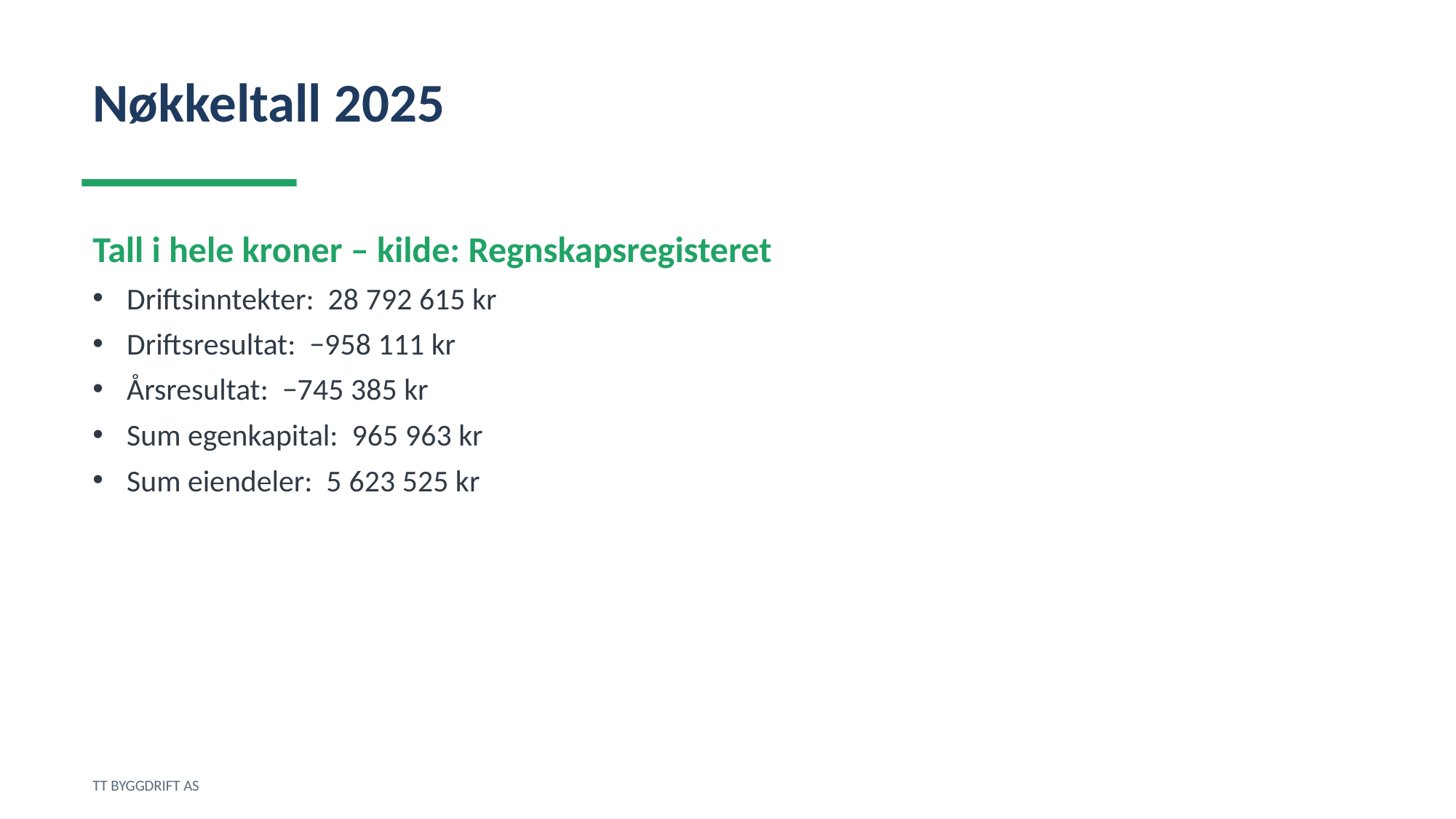

Nøkkeltall 2025

Tall i hele kroner – kilde: Regnskapsregisteret
Driftsinntekter:  28 792 615 kr
Driftsresultat:  −958 111 kr
Årsresultat:  −745 385 kr
Sum egenkapital:  965 963 kr
Sum eiendeler:  5 623 525 kr
TT BYGGDRIFT AS